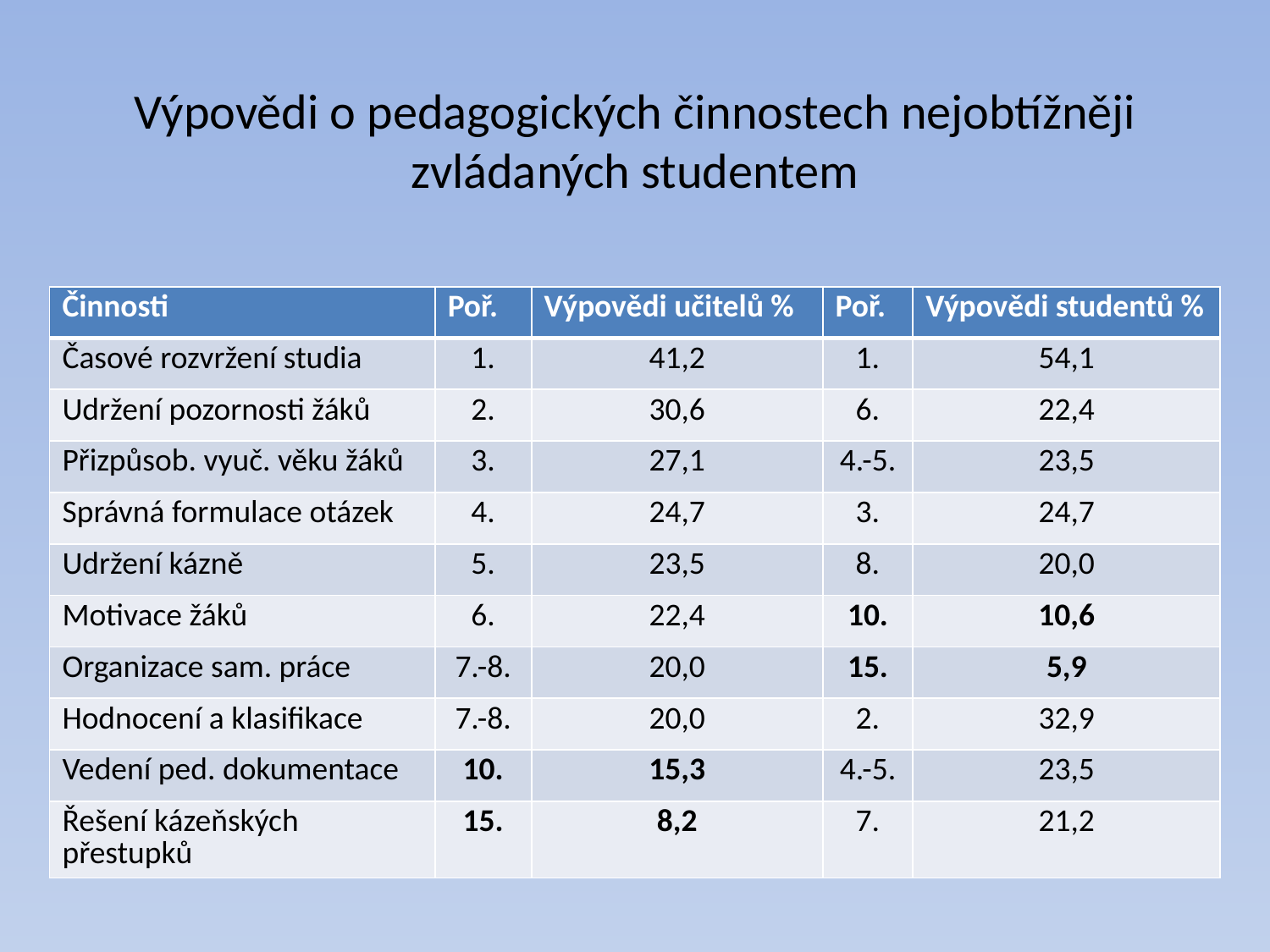

# Výpovědi o pedagogických činnostech nejobtížněji zvládaných studentem
| Činnosti | Poř. | Výpovědi učitelů % | Poř. | Výpovědi studentů % |
| --- | --- | --- | --- | --- |
| Časové rozvržení studia | 1. | 41,2 | 1. | 54,1 |
| Udržení pozornosti žáků | 2. | 30,6 | 6. | 22,4 |
| Přizpůsob. vyuč. věku žáků | 3. | 27,1 | 4.-5. | 23,5 |
| Správná formulace otázek | 4. | 24,7 | 3. | 24,7 |
| Udržení kázně | 5. | 23,5 | 8. | 20,0 |
| Motivace žáků | 6. | 22,4 | 10. | 10,6 |
| Organizace sam. práce | 7.-8. | 20,0 | 15. | 5,9 |
| Hodnocení a klasifikace | 7.-8. | 20,0 | 2. | 32,9 |
| Vedení ped. dokumentace | 10. | 15,3 | 4.-5. | 23,5 |
| Řešení kázeňských přestupků | 15. | 8,2 | 7. | 21,2 |